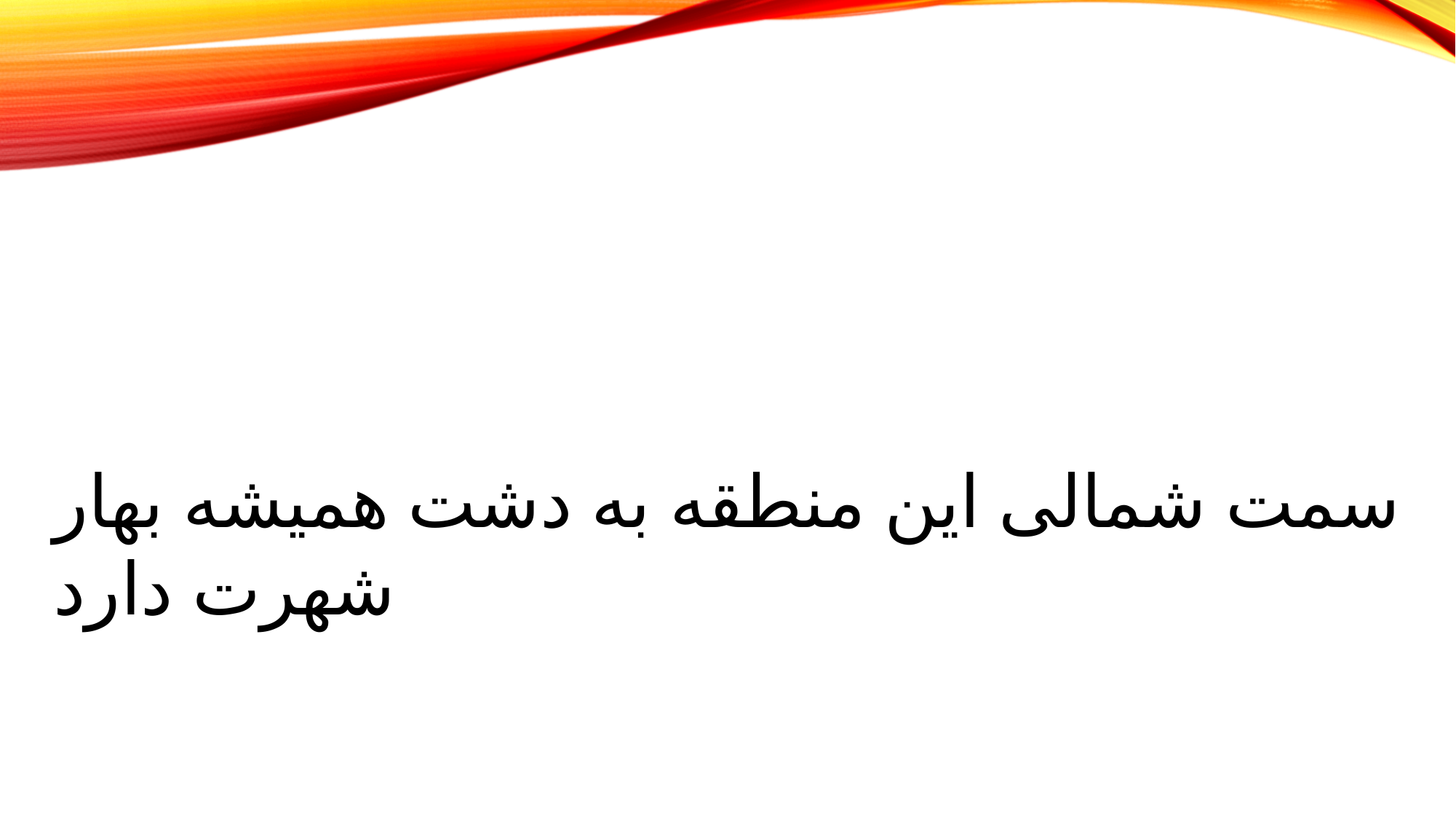

سمت شمالی این منطقه به دشت همیشه بهار شهرت دارد